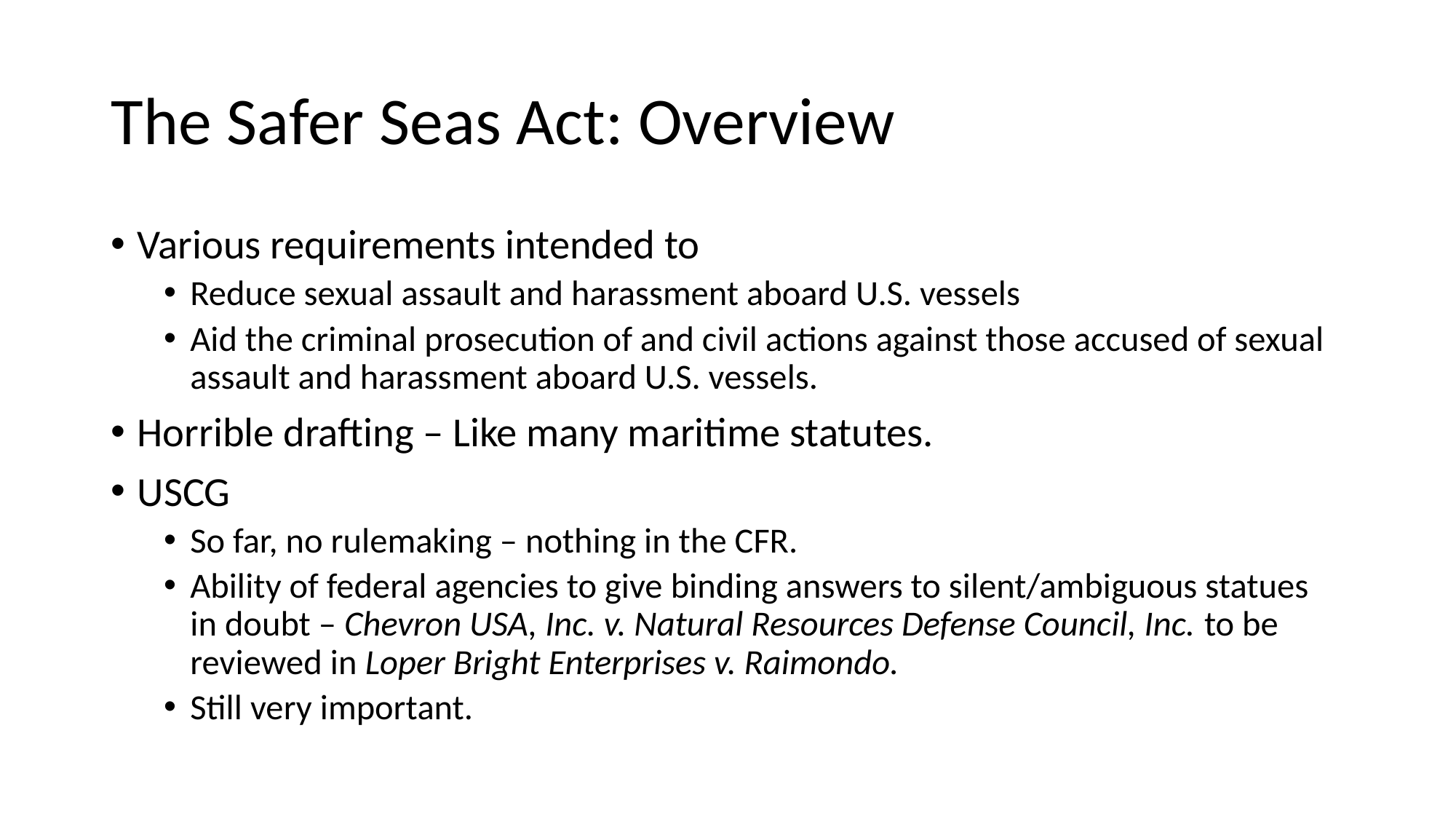

# The Safer Seas Act: Overview
Various requirements intended to
Reduce sexual assault and harassment aboard U.S. vessels
Aid the criminal prosecution of and civil actions against those accused of sexual assault and harassment aboard U.S. vessels.
Horrible drafting – Like many maritime statutes.
USCG
So far, no rulemaking – nothing in the CFR.
Ability of federal agencies to give binding answers to silent/ambiguous statues in doubt – Chevron USA, Inc. v. Natural Resources Defense Council, Inc. to be reviewed in Loper Bright Enterprises v. Raimondo.
Still very important.